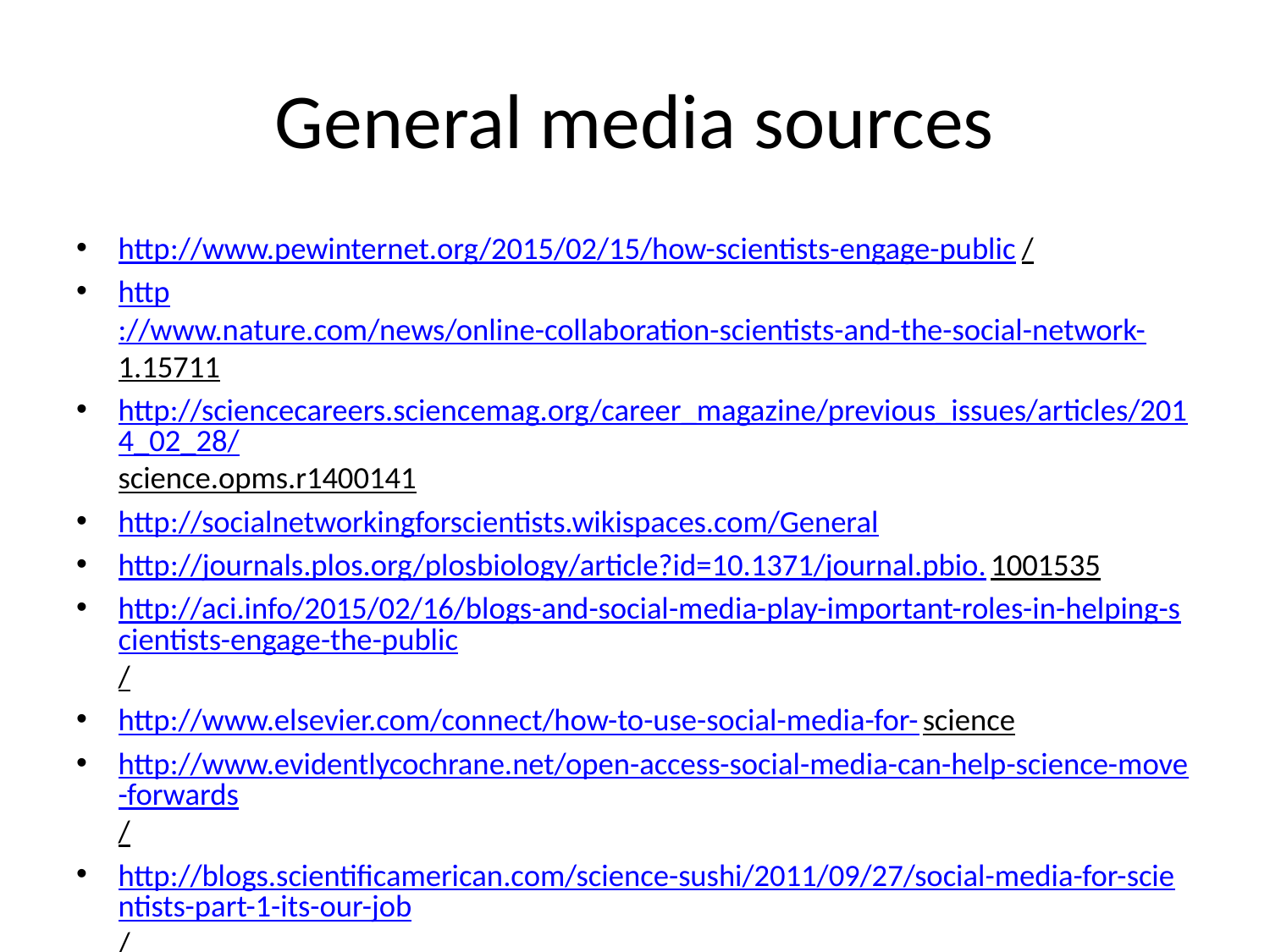

# General media sources
http://www.pewinternet.org/2015/02/15/how-scientists-engage-public/
http://www.nature.com/news/online-collaboration-scientists-and-the-social-network-1.15711
http://sciencecareers.sciencemag.org/career_magazine/previous_issues/articles/2014_02_28/science.opms.r1400141
http://socialnetworkingforscientists.wikispaces.com/General
http://journals.plos.org/plosbiology/article?id=10.1371/journal.pbio.1001535
http://aci.info/2015/02/16/blogs-and-social-media-play-important-roles-in-helping-scientists-engage-the-public/
http://www.elsevier.com/connect/how-to-use-social-media-for-science
http://www.evidentlycochrane.net/open-access-social-media-can-help-science-move-forwards/
http://blogs.scientificamerican.com/science-sushi/2011/09/27/social-media-for-scientists-part-1-its-our-job/